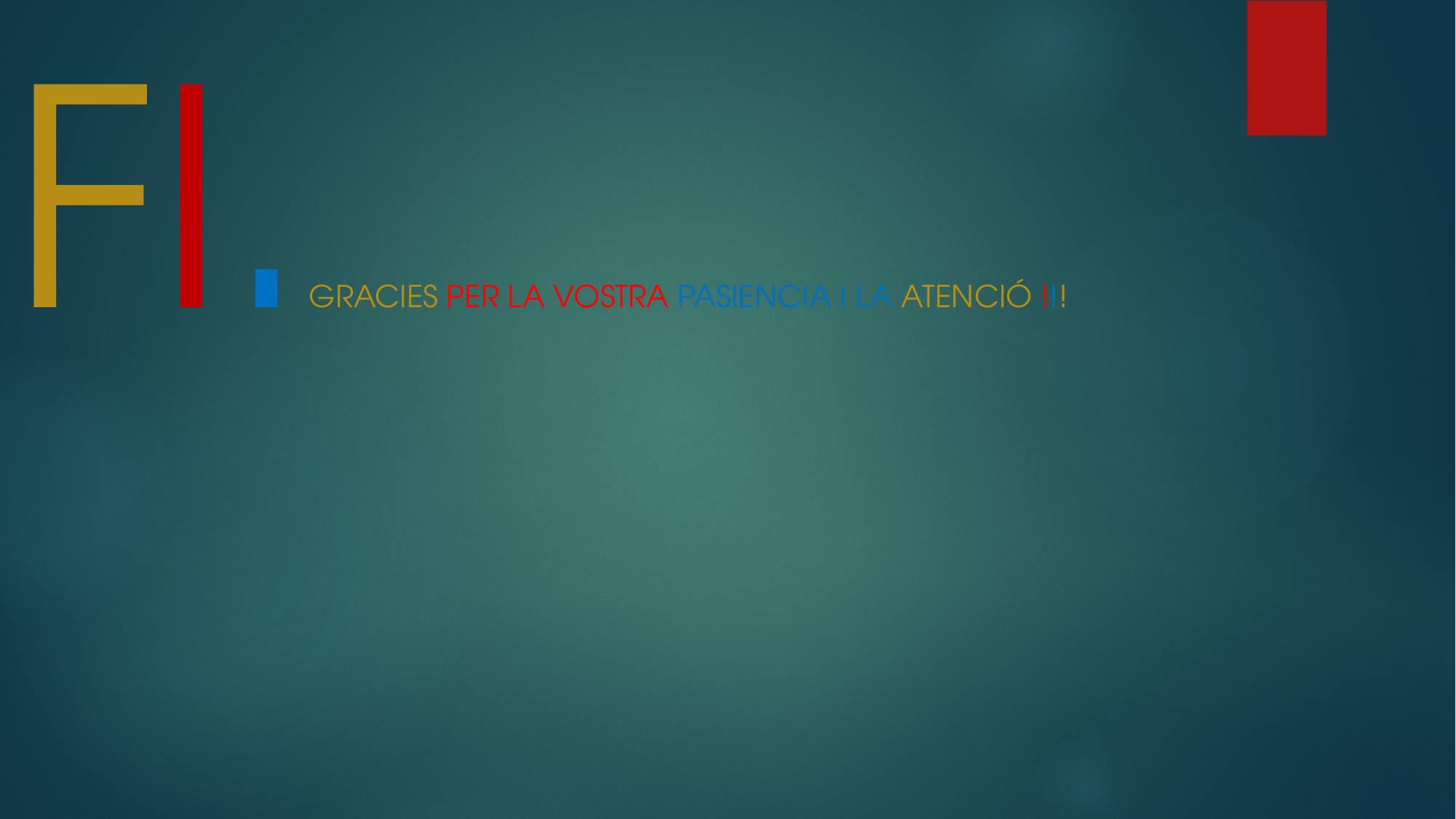

FI.GRACIES PER LA VOSTRA PASIENCIA I LA ATENCIÓ !!!